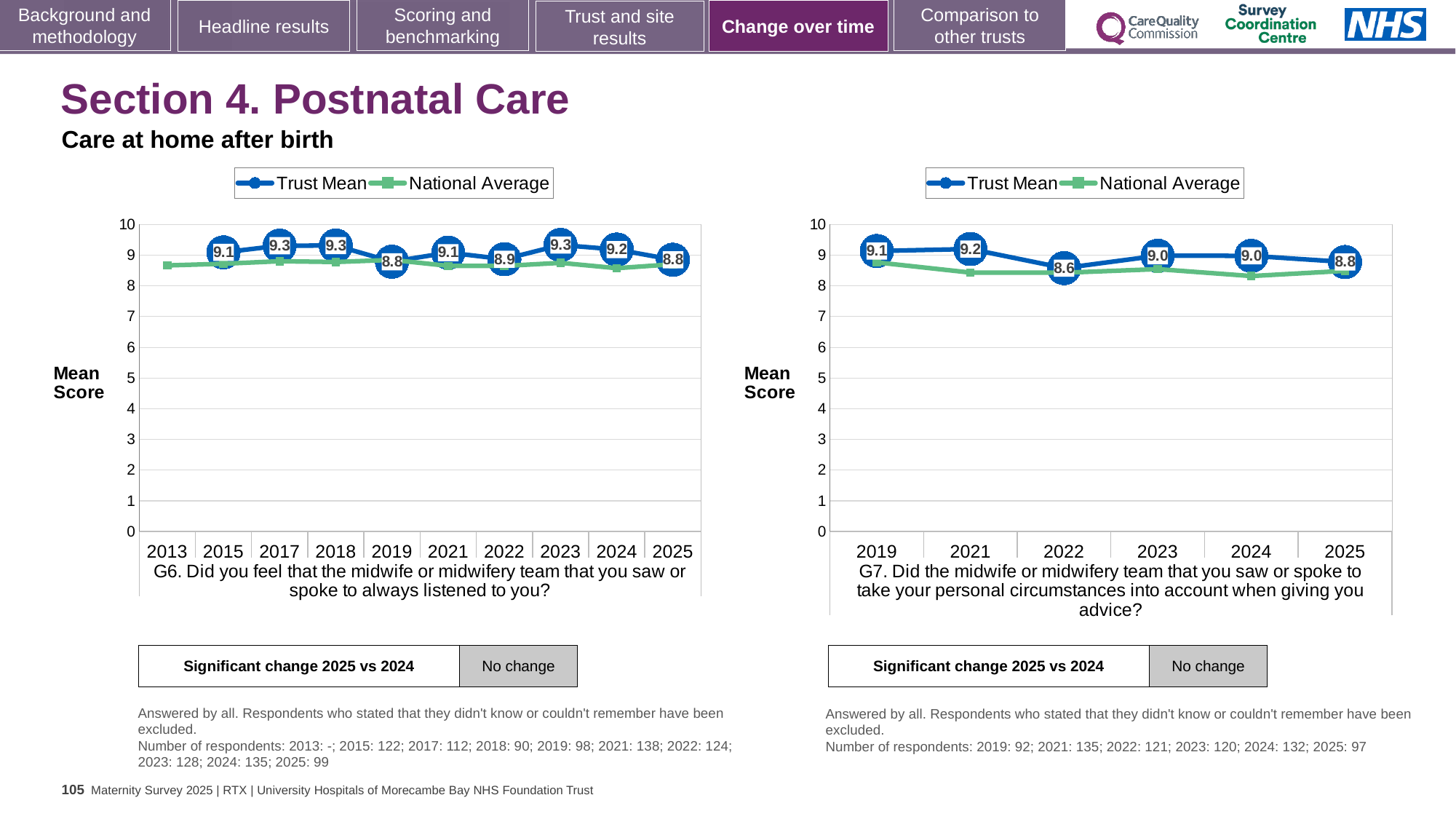

# Section 4. Postnatal Care
Care at home after birth

### Chart

| Category | Trust Mean | National Average |
|---|---|---|
| 2013 | None | 8.664184071680051 |
| 2015 | 9.090325982984771 | 8.718814716920338 |
| 2017 | 9.307452251163623 | 8.801098164092778 |
| 2018 | 9.311413207035564 | 8.776210324572078 |
| 2019 | 8.786081033143413 | 8.844837479468122 |
| 2021 | 9.082456748364958 | 8.650061237561717 |
| 2022 | 8.867003372968947 | 8.64764827877333 |
| 2023 | 9.330903384159246 | 8.74821832866421 |
| 2024 | 9.182513192638671 | 8.575068676563408 |
| 2025 | 8.84966449093769 | 8.70228480525419 |

### Chart

| Category | Trust Mean | National Average |
|---|---|---|
| 2019 | 9.134527115121047 | 8.764223043165373 |
| 2021 | 9.198190002419125 | 8.431392200069723 |
| 2022 | 8.576920044060255 | 8.426868484916904 |
| 2023 | 8.981433090388387 | 8.543815785457985 |
| 2024 | 8.976943671725971 | 8.319239136831497 |
| 2025 | 8.776080441946894 | 8.487719965449099 |
| Significant change 2025 vs 2024 | No change |
| --- | --- |
| Significant change 2025 vs 2024 | No change |
| --- | --- |
Answered by all. Respondents who stated that they didn't know or couldn't remember have been excluded.
Number of respondents: 2013: -; 2015: 122; 2017: 112; 2018: 90; 2019: 98; 2021: 138; 2022: 124; 2023: 128; 2024: 135; 2025: 99
Answered by all. Respondents who stated that they didn't know or couldn't remember have been excluded.
Number of respondents: 2019: 92; 2021: 135; 2022: 121; 2023: 120; 2024: 132; 2025: 97
105